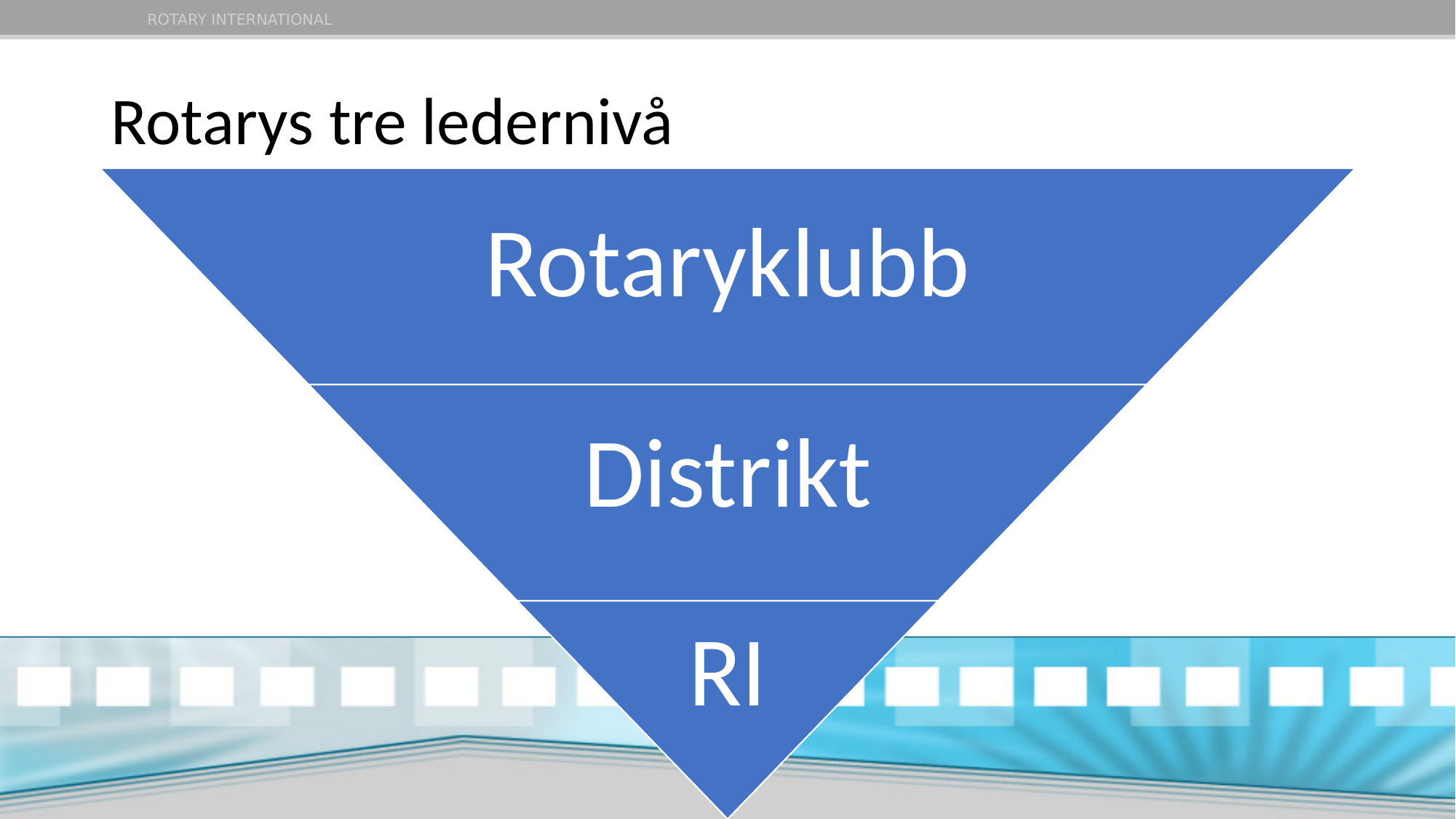

# Rotarys tre ledernivå
Rotaryklubb
Distrikt
RI